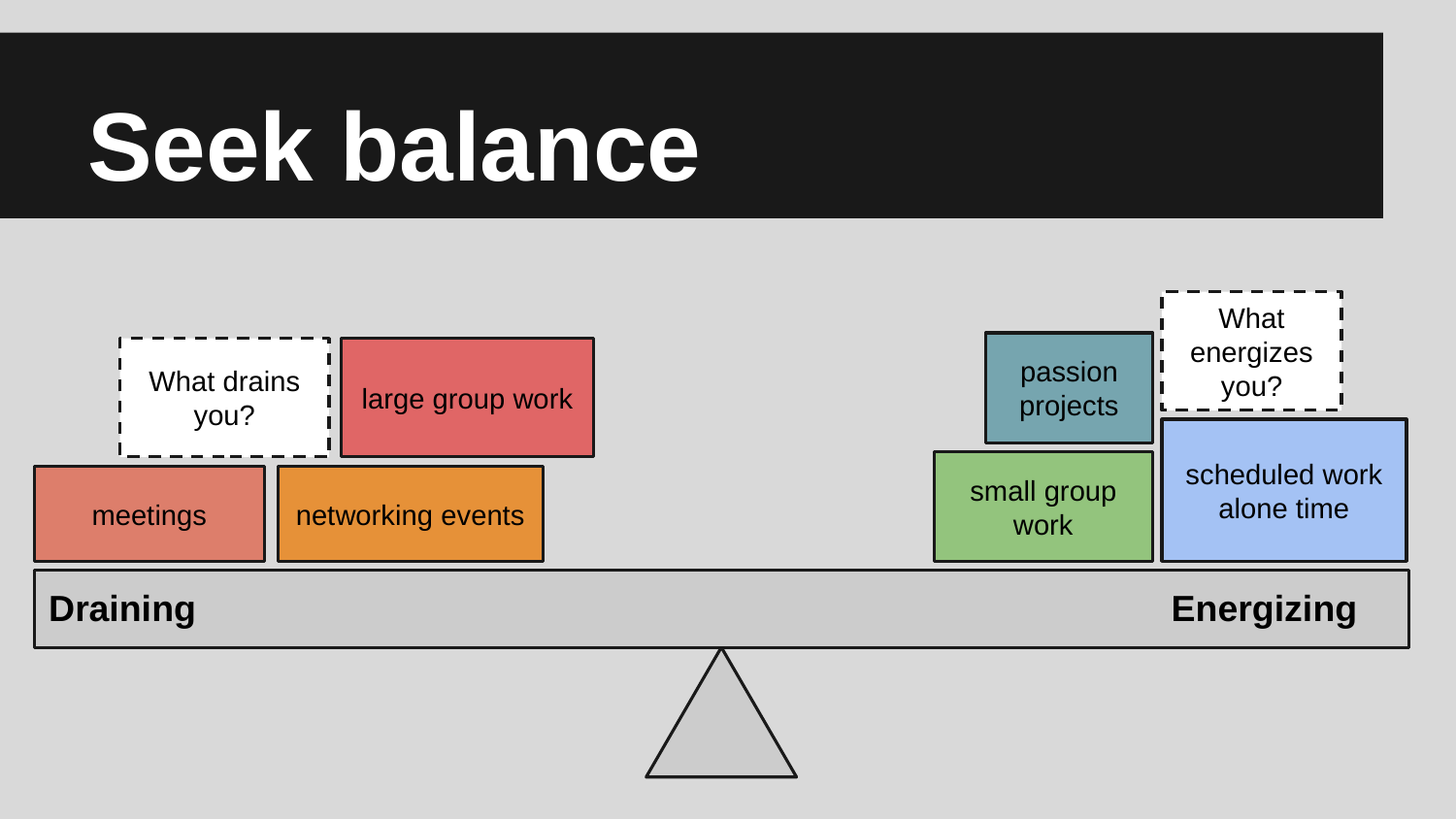

# Seek balance
What energizes you?
passion projects
large group work
What drains you?
scheduled work alone time
small group work
meetings
networking events

Draining
Energizing